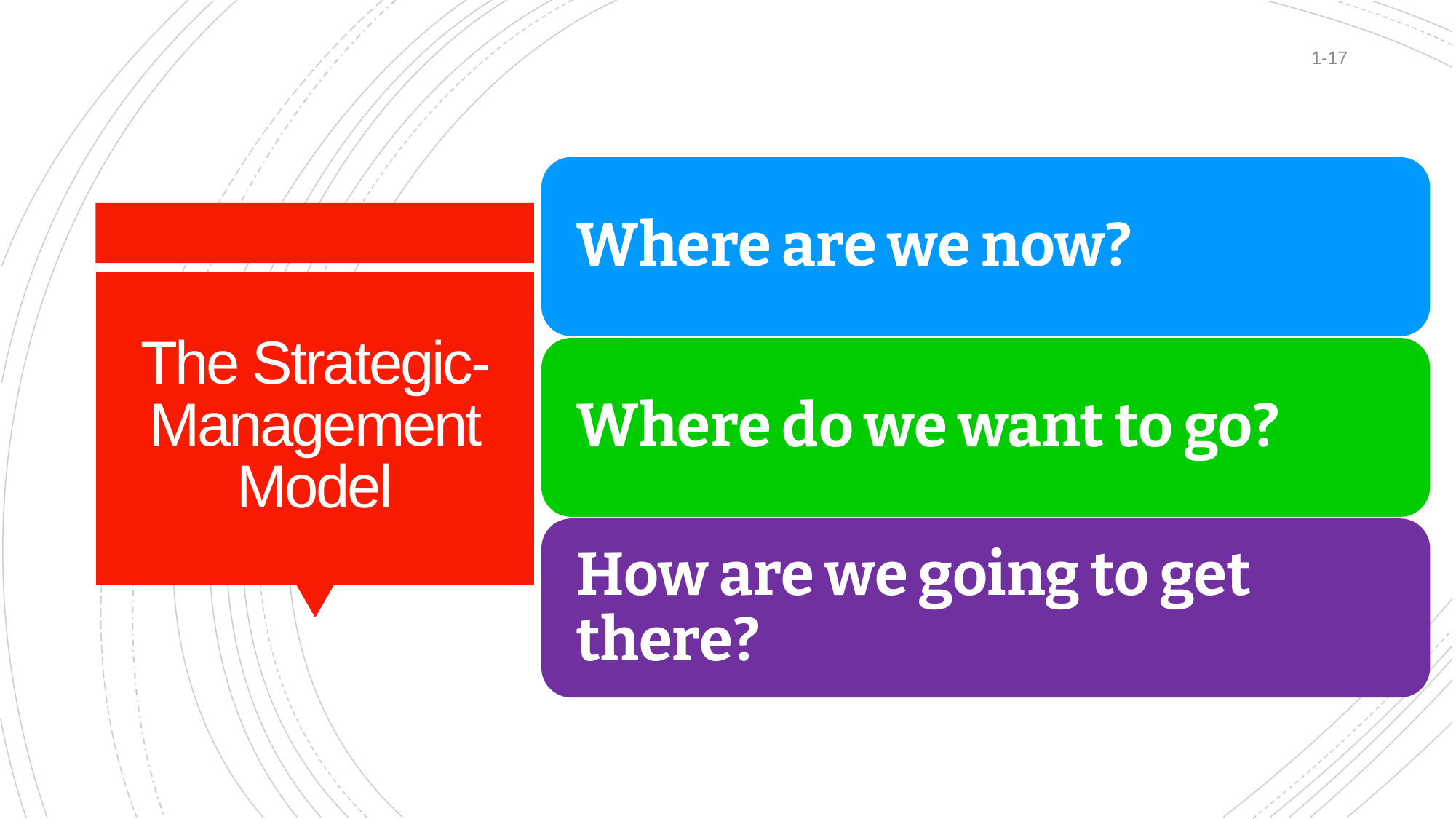

1-17
Where are we now?
Where do we want to go?
How are we going to get there?
# The Strategic-Management Model